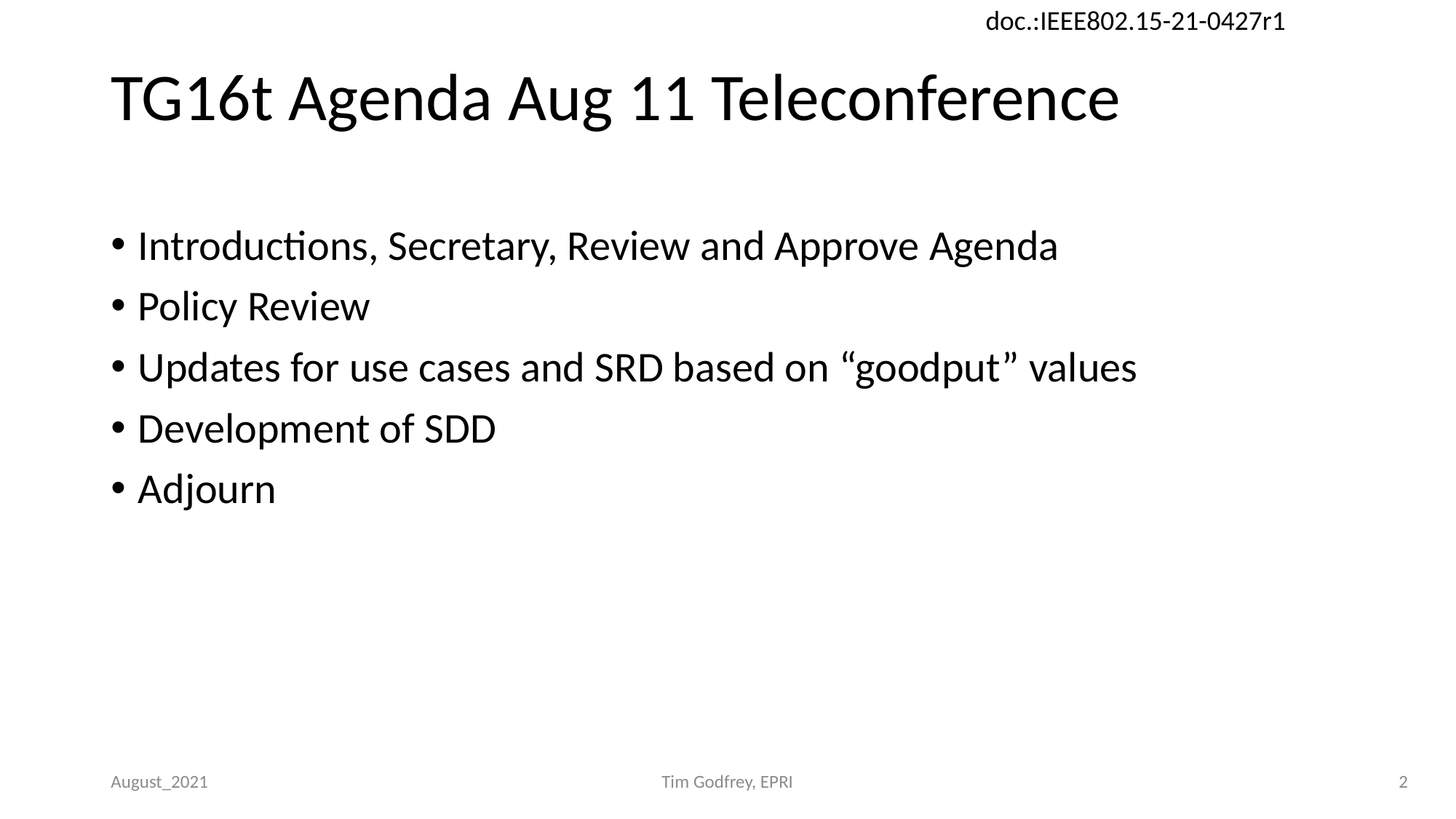

# TG16t Agenda Aug 11 Teleconference
Introductions, Secretary, Review and Approve Agenda
Policy Review
Updates for use cases and SRD based on “goodput” values
Development of SDD
Adjourn
August_2021
Tim Godfrey, EPRI
2